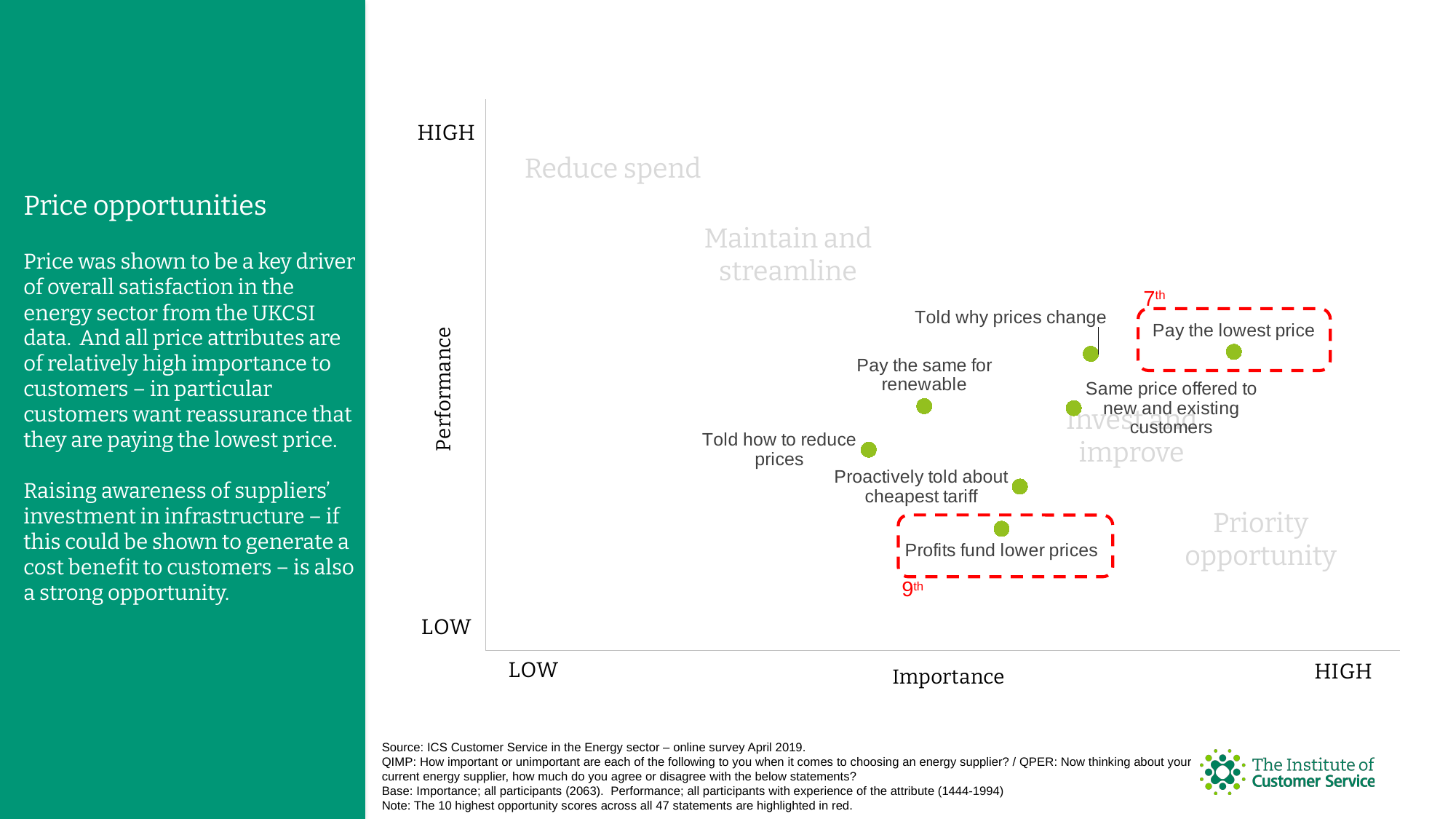

### Chart

| Category | Pay the lowest price | Pay the same for renewable | Told how to reduce prices | Told why prices change | Same price offered to new and existing customers | Proactively told about cheapest tariff | Profits fund lower prices |
|---|---|---|---|---|---|---|---|
Reduce spend
Price opportunities

Price was shown to be a key driver of overall satisfaction in the energy sector from the UKCSI data.  And all price attributes are of relatively high importance to customers – in particular customers want reassurance that they are paying the lowest price.

Raising awareness of suppliers’ investment in infrastructure – if this could be shown to generate a cost benefit to customers – is also a strong opportunity.
Maintain and streamline

7th

Invest and improve
Priority opportunity

9th
Source: ICS Customer Service in the Energy sector – online survey April 2019.
QIMP: How important or unimportant are each of the following to you when it comes to choosing an energy supplier? / QPER: Now thinking about your current energy supplier, how much do you agree or disagree with the below statements?
Base: Importance; all participants (2063).  Performance; all participants with experience of the attribute (1444-1994)
Note: The 10 highest opportunity scores across all 47 statements are highlighted in red.